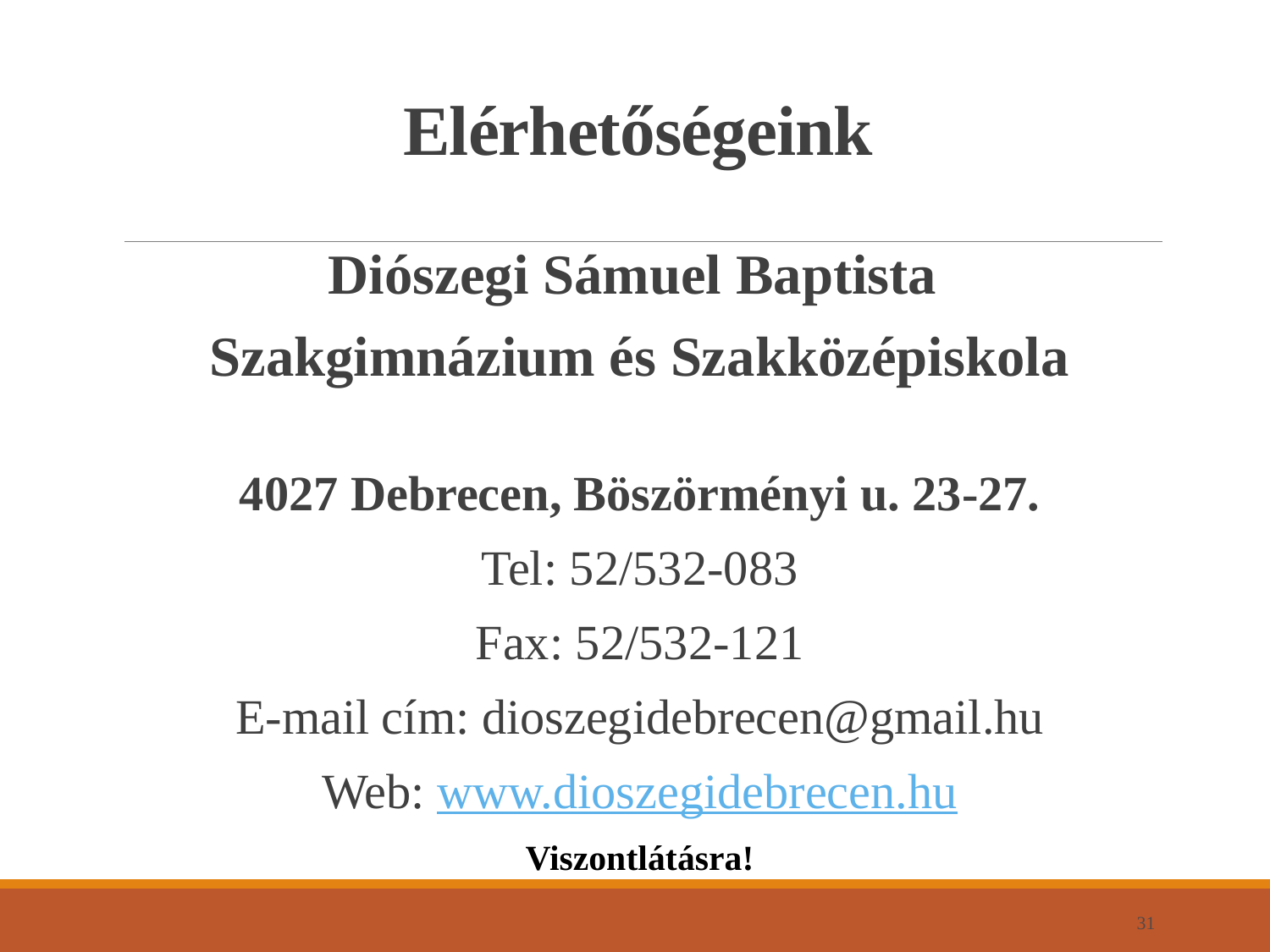

# Elérhetőségeink
Diószegi Sámuel Baptista
Szakgimnázium és Szakközépiskola

4027 Debrecen, Böszörményi u. 23-27.
Tel: 52/532-083
Fax: 52/532-121
E-mail cím: dioszegidebrecen@gmail.hu
Web: www.dioszegidebrecen.hu
Viszontlátásra!

31